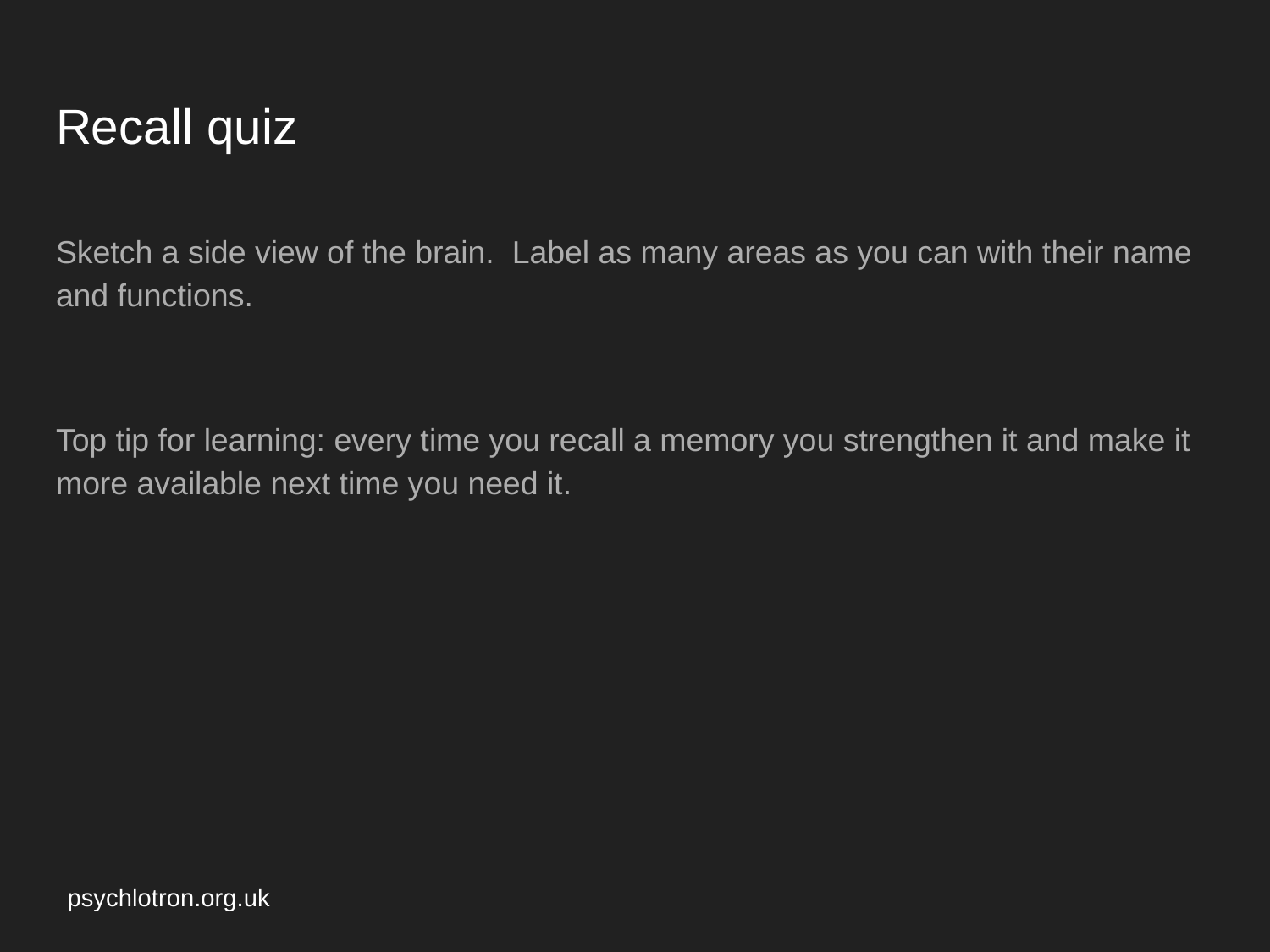

# Recall quiz
Sketch a side view of the brain.  Label as many areas as you can with their name and functions.

Top tip for learning: every time you recall a memory you strengthen it and make it more available next time you need it.